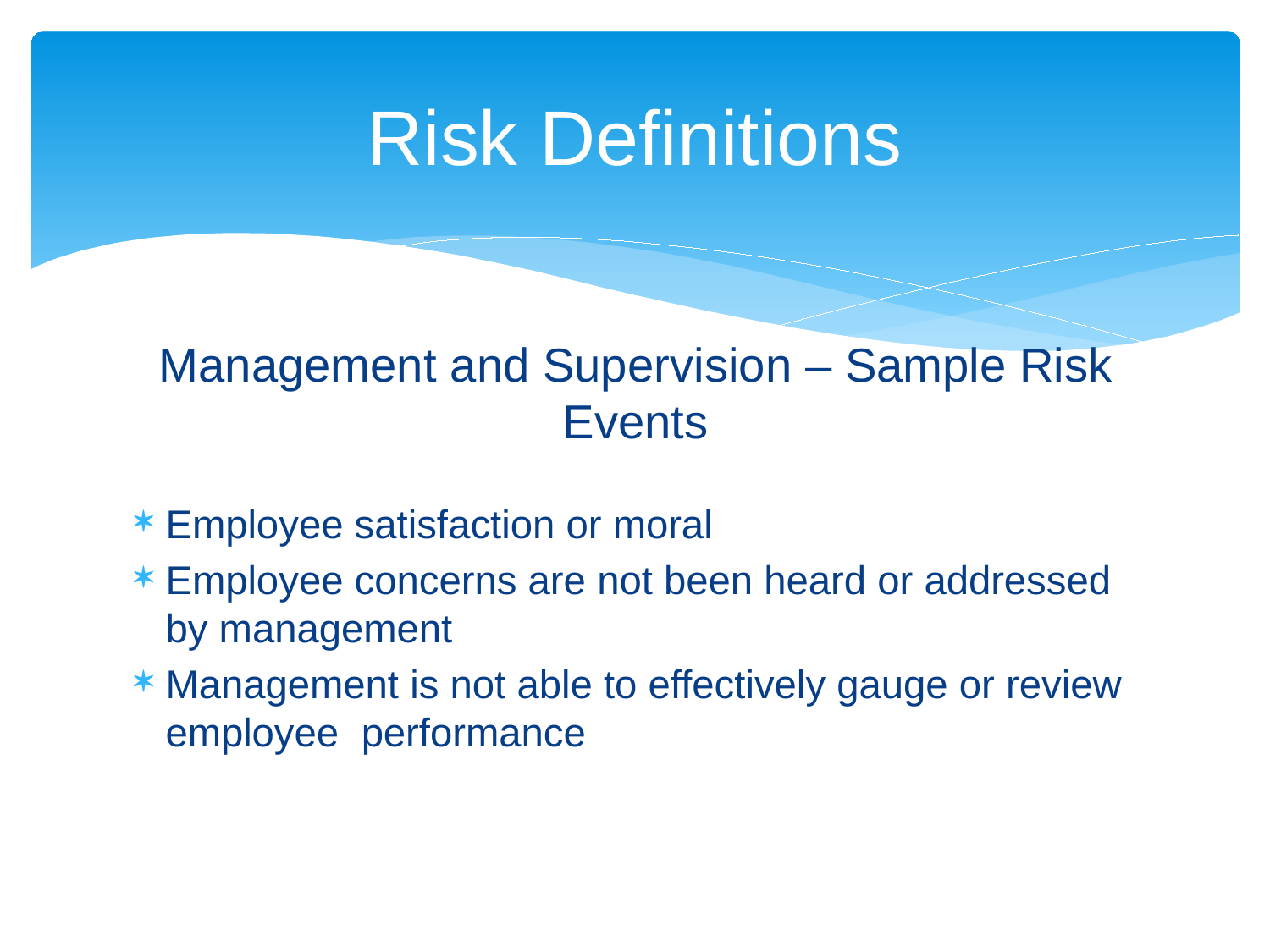

# Risk Definitions
Management and Supervision – Sample Risk Events

Employee satisfaction or moral
Employee concerns are not been heard or addressed by management
Management is not able to effectively gauge or review employee  performance